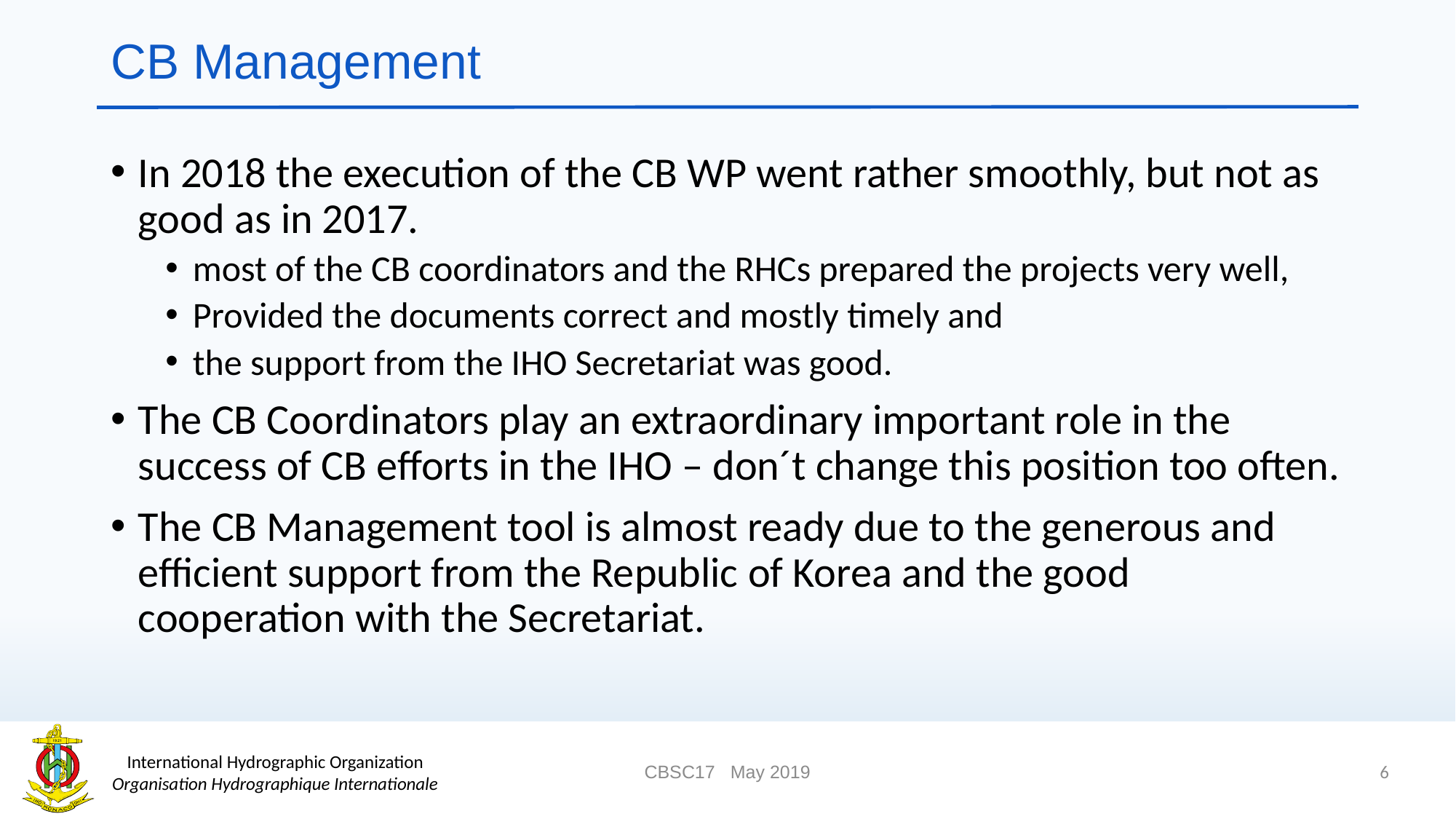

# CB Management
In 2018 the execution of the CB WP went rather smoothly, but not as good as in 2017.
most of the CB coordinators and the RHCs prepared the projects very well,
Provided the documents correct and mostly timely and
the support from the IHO Secretariat was good.
The CB Coordinators play an extraordinary important role in the success of CB efforts in the IHO – don´t change this position too often.
The CB Management tool is almost ready due to the generous and efficient support from the Republic of Korea and the good cooperation with the Secretariat.
6
CBSC17   May 2019